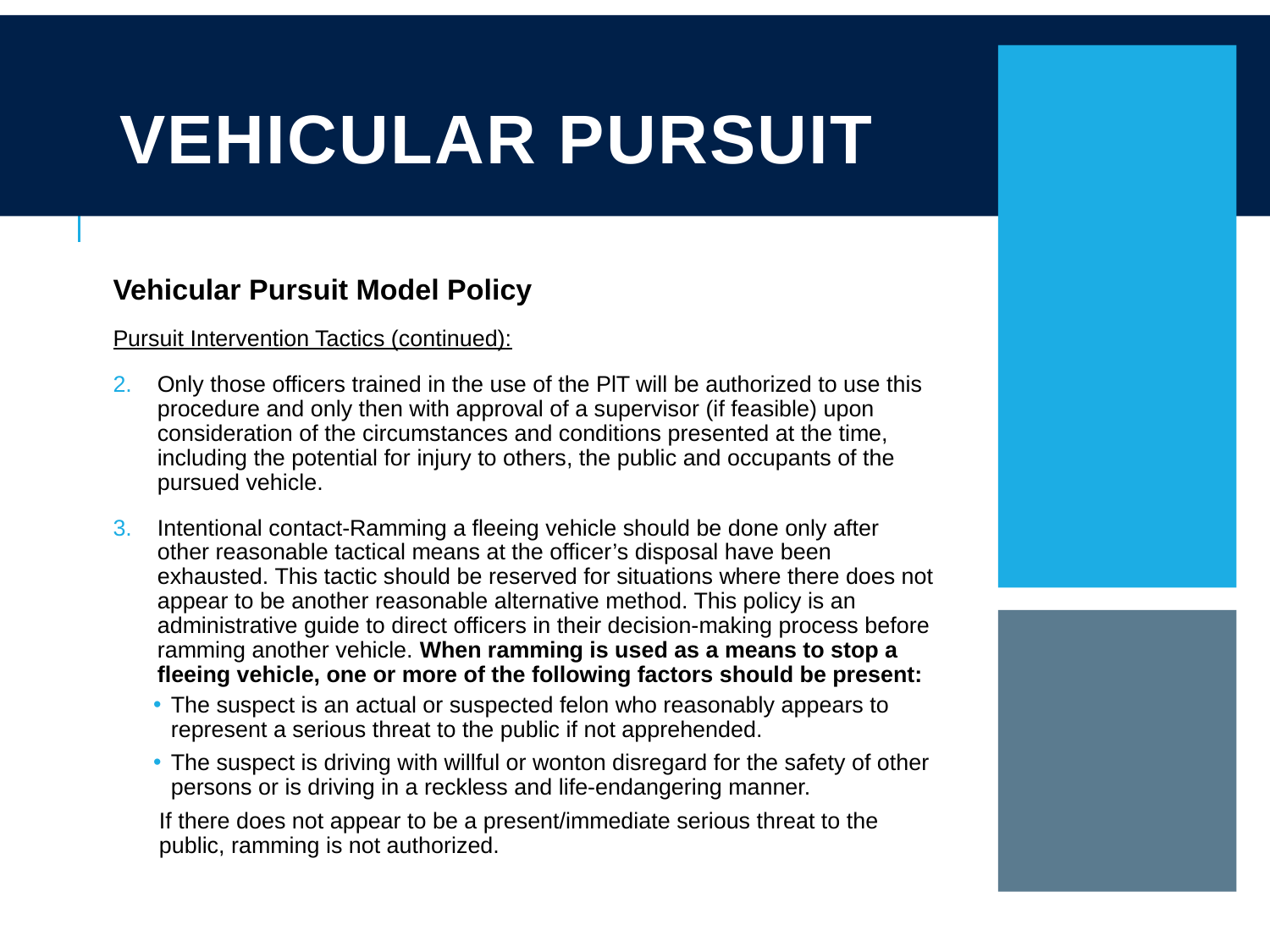

# Vehicular Pursuit
Vehicular Pursuit Model Policy
Pursuit Intervention Tactics (continued):
Only those officers trained in the use of the PlT will be authorized to use this procedure and only then with approval of a supervisor (if feasible) upon consideration of the circumstances and conditions presented at the time, including the potential for injury to others, the public and occupants of the pursued vehicle.
Intentional contact-Ramming a fleeing vehicle should be done only after other reasonable tactical means at the officer’s disposal have been exhausted. This tactic should be reserved for situations where there does not appear to be another reasonable alternative method. This policy is an administrative guide to direct officers in their decision-making process before ramming another vehicle. When ramming is used as a means to stop a fleeing vehicle, one or more of the following factors should be present:
The suspect is an actual or suspected felon who reasonably appears to represent a serious threat to the public if not apprehended.
The suspect is driving with willful or wonton disregard for the safety of other persons or is driving in a reckless and life-endangering manner.
If there does not appear to be a present/immediate serious threat to the public, ramming is not authorized.